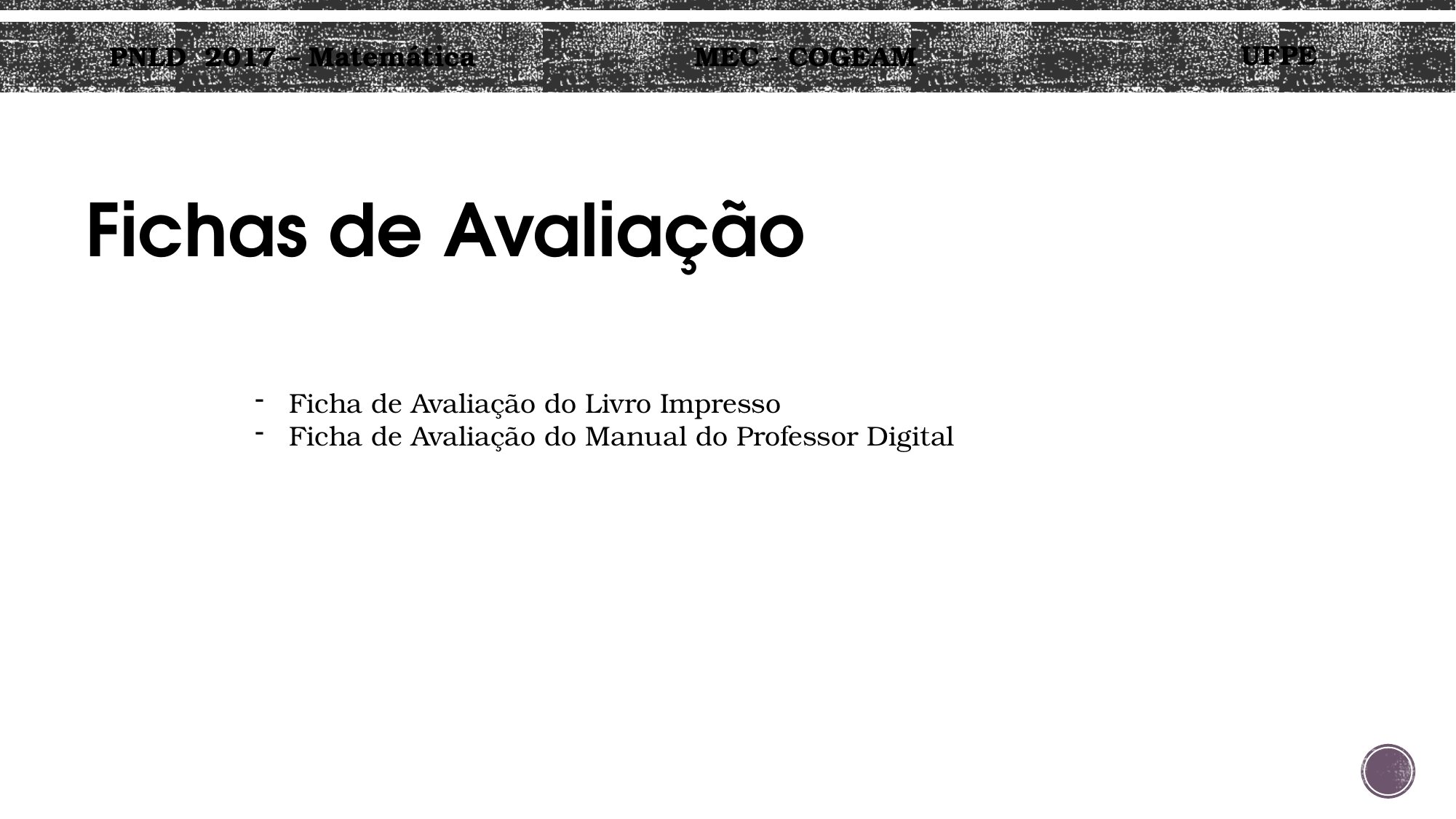

# Fichas de Avaliação
Ficha de Avaliação do Livro Impresso
Ficha de Avaliação do Manual do Professor Digital